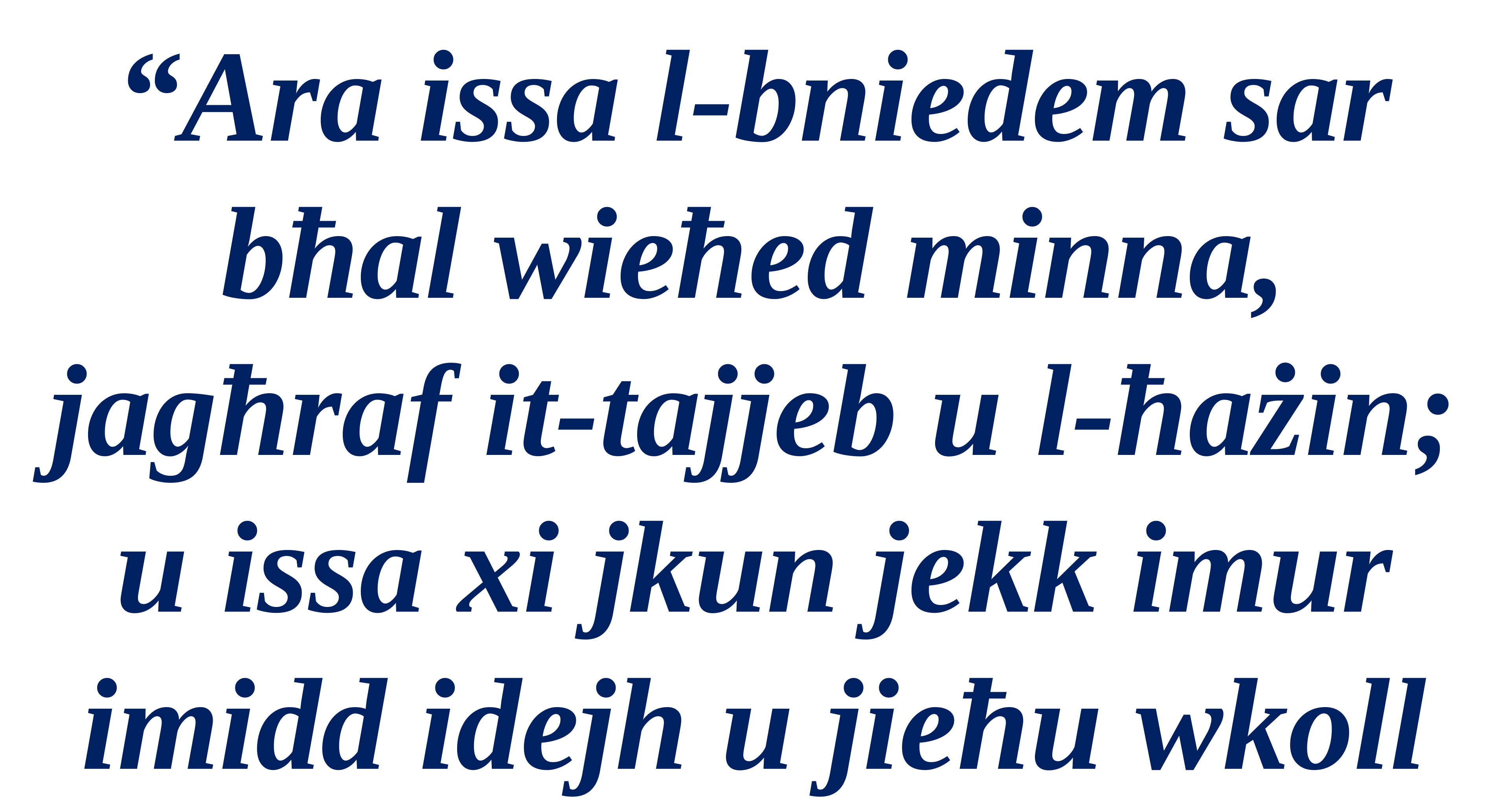

“Ara issa l-bniedem sar bħal wieħed minna, jagħraf it-tajjeb u l-ħażin; u issa xi jkun jekk imur imidd idejh u jieħu wkoll